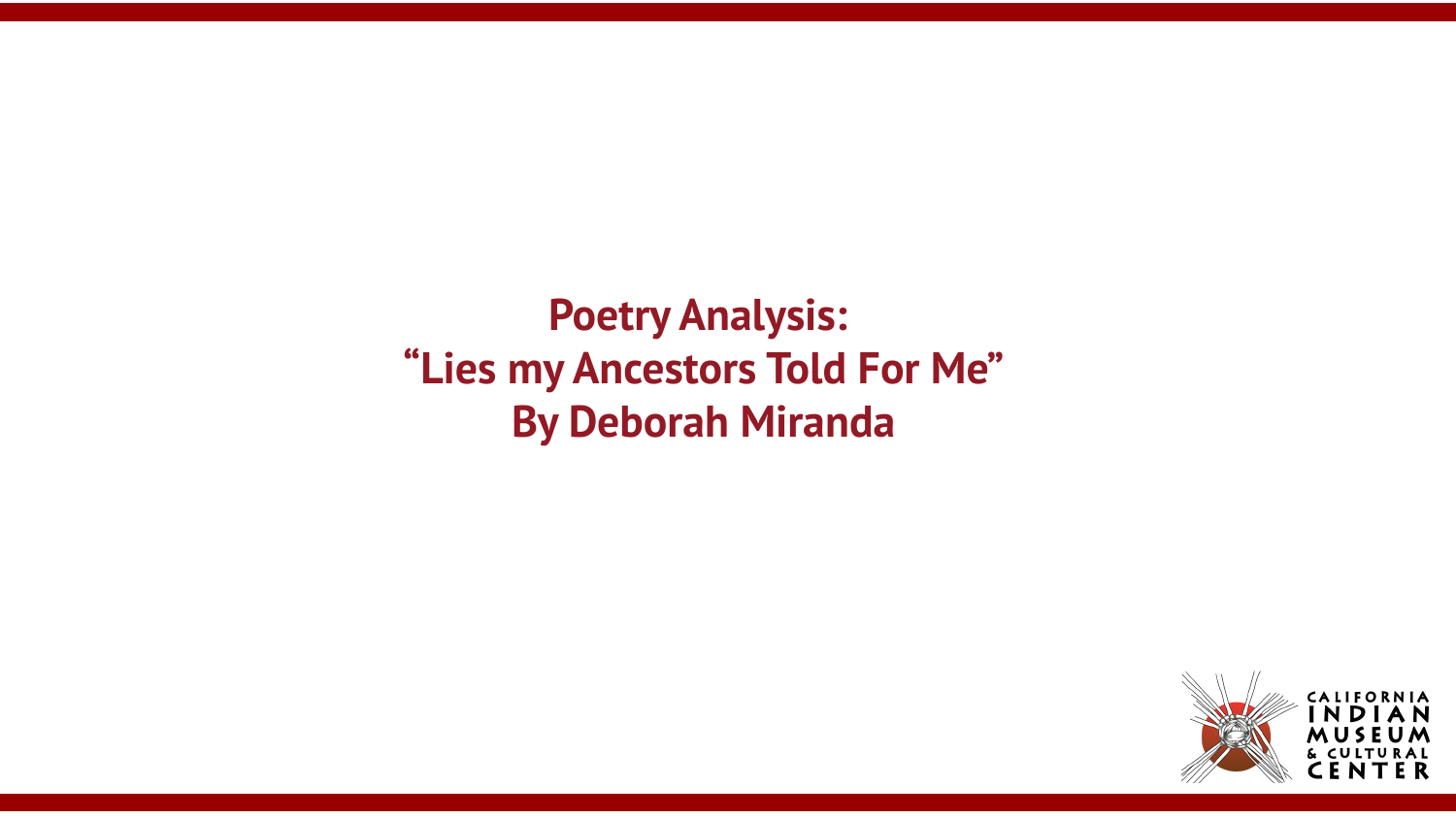

# Poetry Analysis:
“Lies my Ancestors Told For Me”
By Deborah Miranda